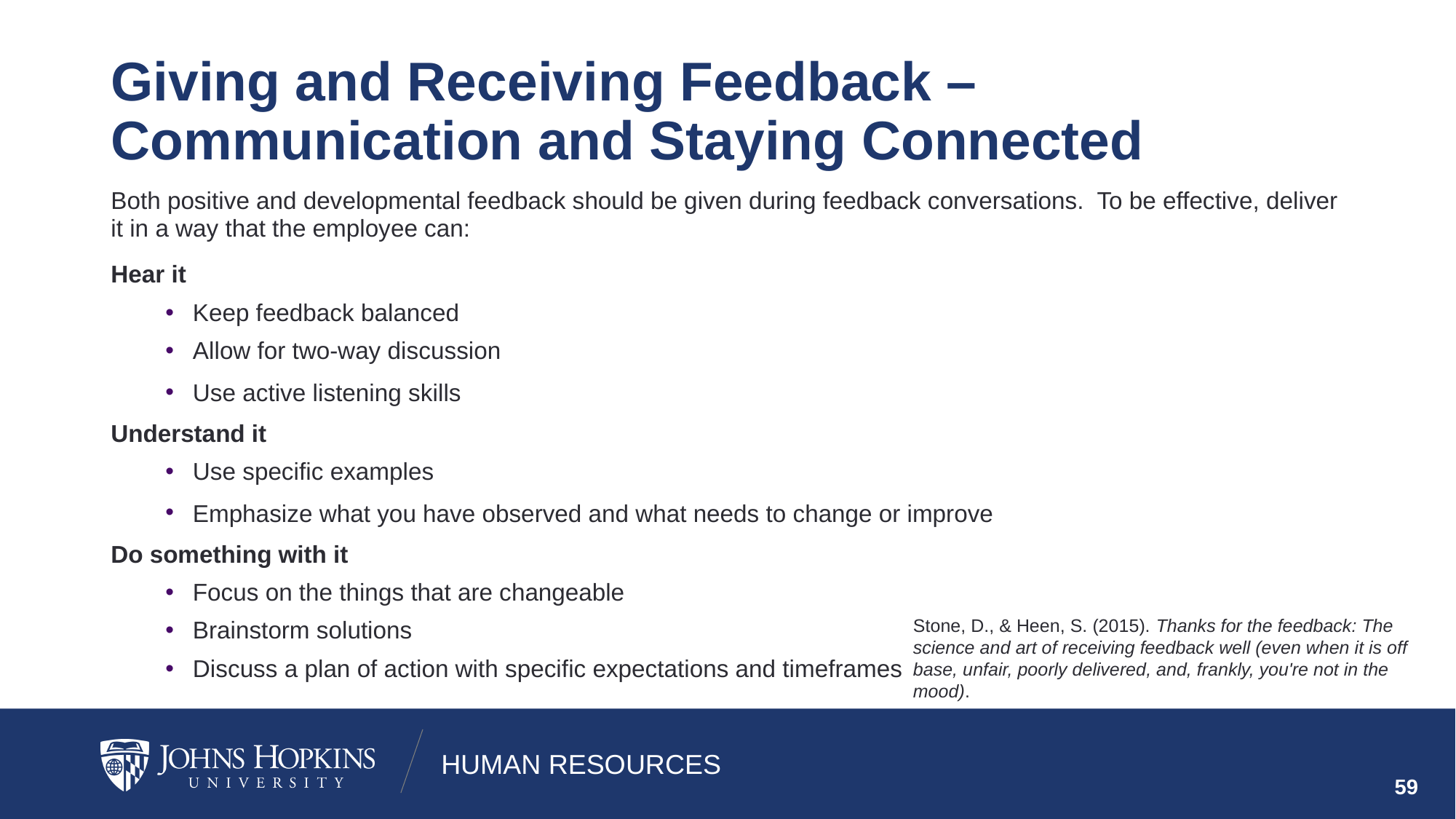

# Giving and Receiving Feedback – Communication and Staying Connected
Both positive and developmental feedback should be given during feedback conversations.  To be effective, deliver it in a way that the employee can:
Hear it
Keep feedback balanced
Allow for two-way discussion
Use active listening skills
Understand it
Use specific examples
Emphasize what you have observed and what needs to change or improve
Do something with it
Focus on the things that are changeable
Brainstorm solutions
Discuss a plan of action with specific expectations and timeframes

Stone, D., & Heen, S. (2015). Thanks for the feedback: The science and art of receiving feedback well (even when it is off base, unfair, poorly delivered, and, frankly, you're not in the mood).
59